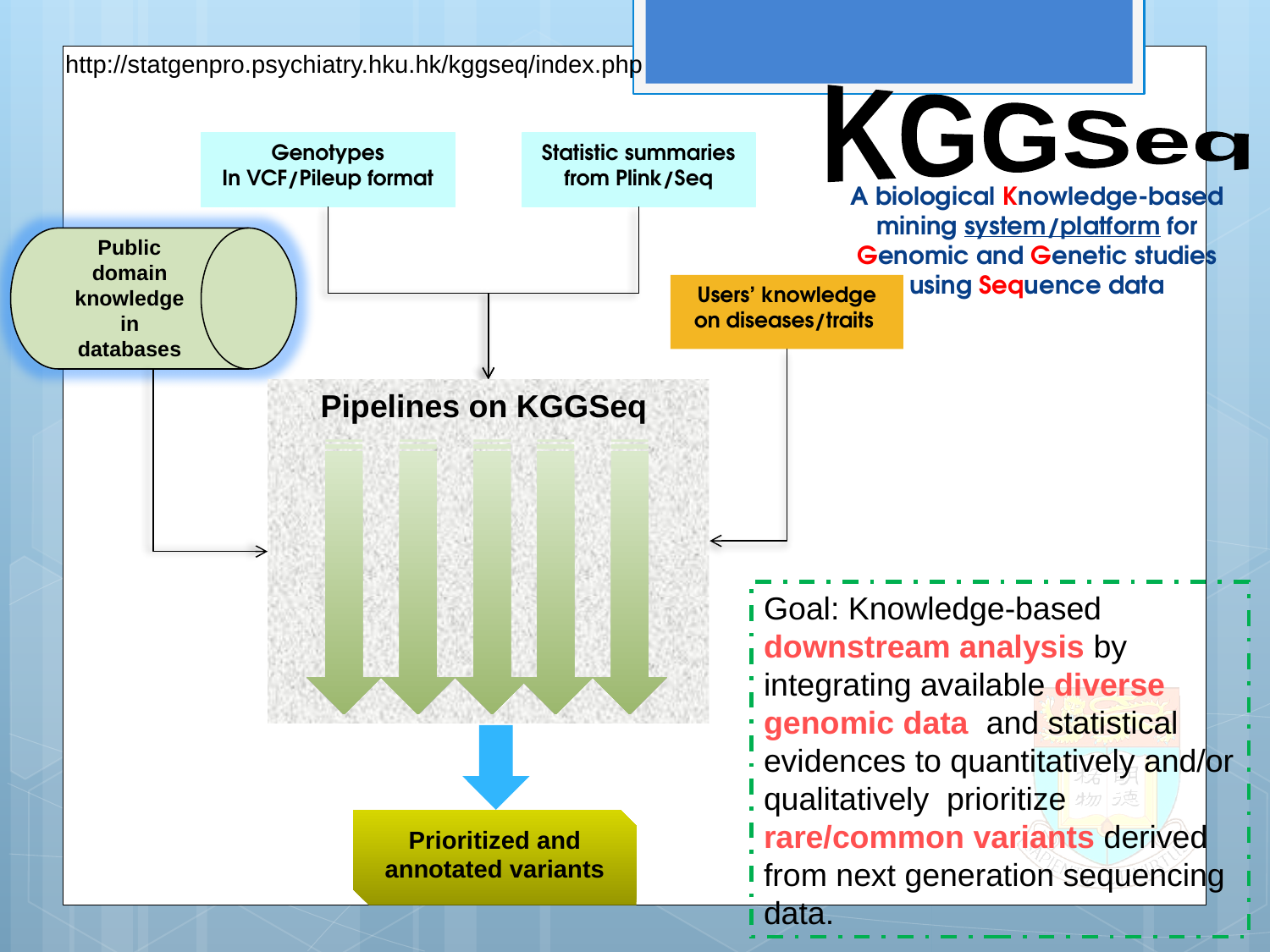

http://statgenpro.psychiatry.hku.hk/kggseq/index.php
KGGSeq
Genotypes
In VCF/Pileup format

Statistic summaries from Plink/Seq

A biological Knowledge-based mining system/platform for Genomic and Genetic studies using Sequence data
Public domain knowledge in databases

Users’ knowledge on diseases/traits

Pipelines on KGGSeq

Goal: Knowledge-based downstream analysis by integrating available diverse genomic data  and statistical evidences to quantitatively and/or qualitatively  prioritize rare/common variants derived from next generation sequencing data.

Prioritized and annotated variants